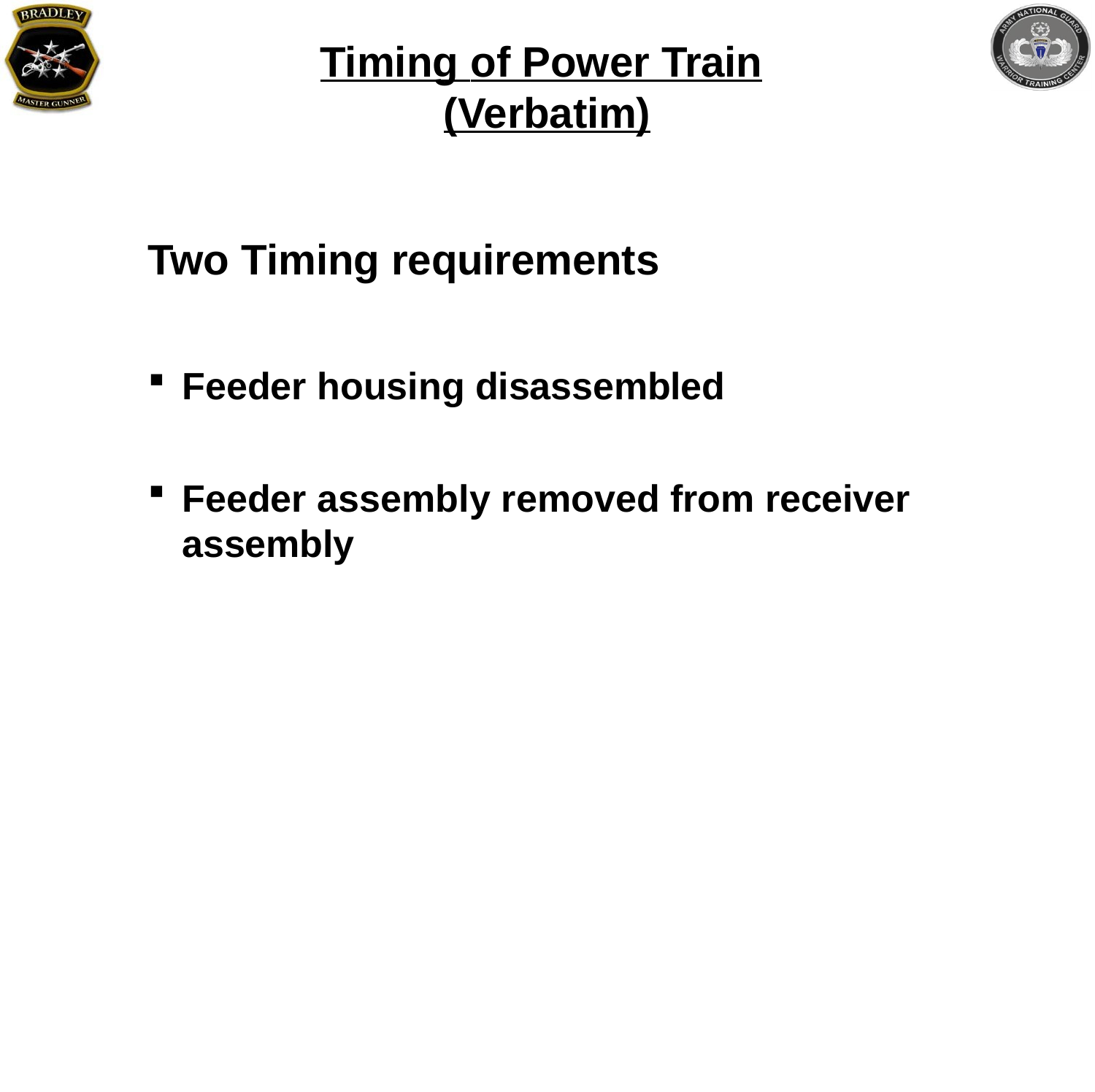

# Timing of Power Train (Verbatim)
Two Timing requirements

Feeder housing disassembled

Feeder assembly removed from receiver assembly